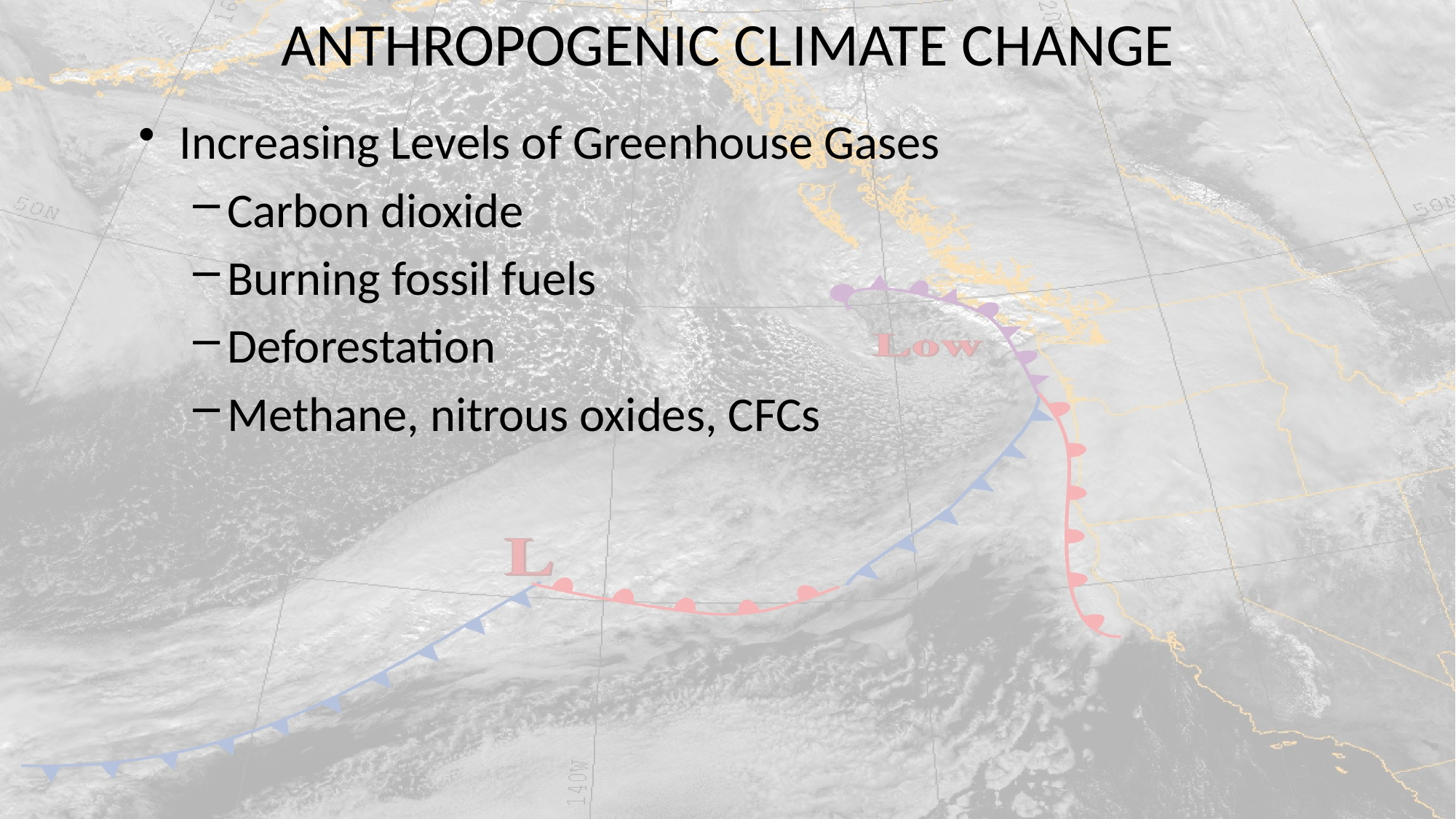

# ANTHROPOGENIC CLIMATE CHANGE
Increasing Levels of Greenhouse Gases
Carbon dioxide
Burning fossil fuels
Deforestation
Methane, nitrous oxides, CFCs